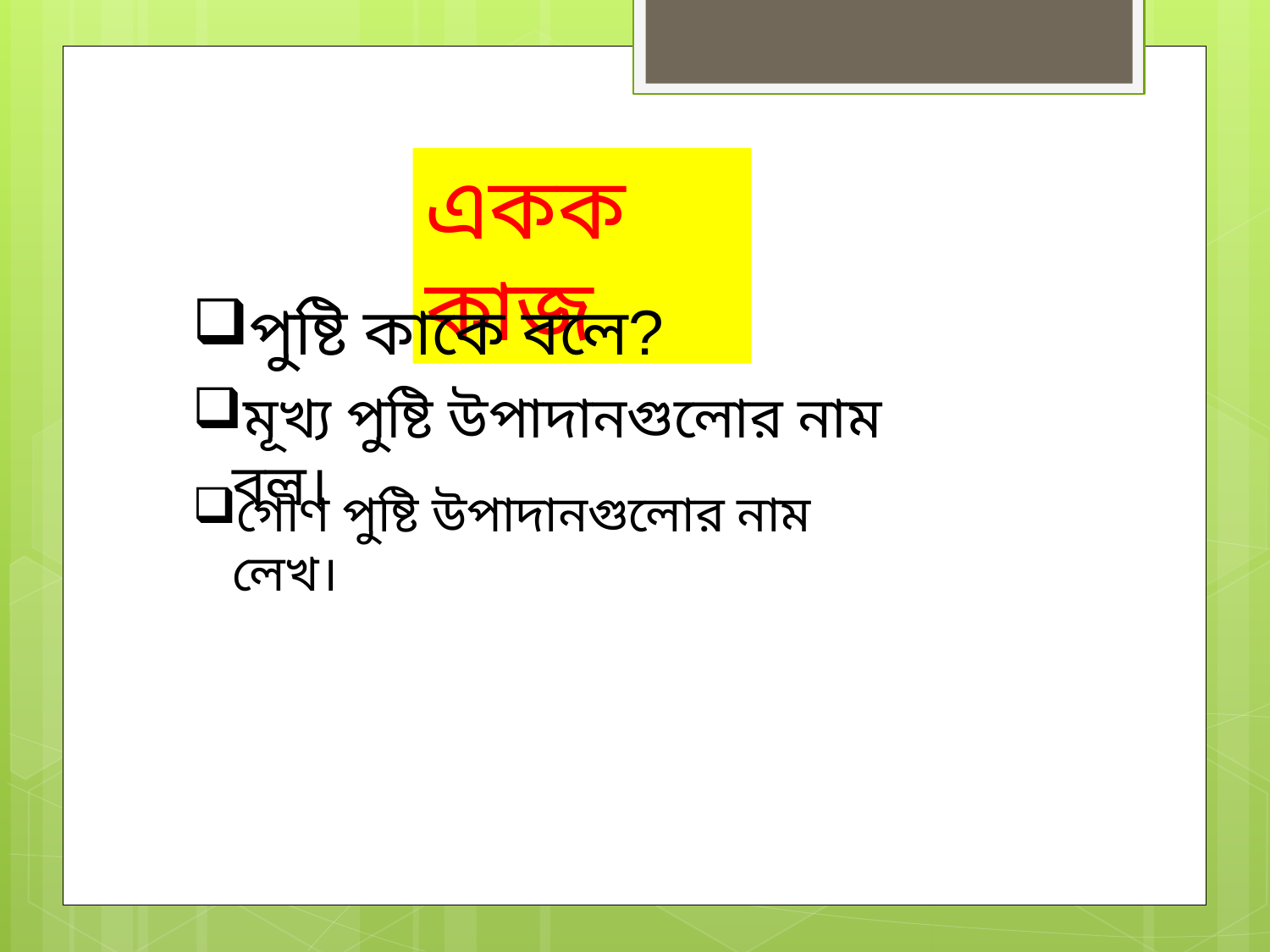

একক কাজ
পুষ্টি কাকে বলে?
মূখ্য পুষ্টি উপাদানগুলোর নাম বল।
গৌণ পুষ্টি উপাদানগুলোর নাম লেখ।